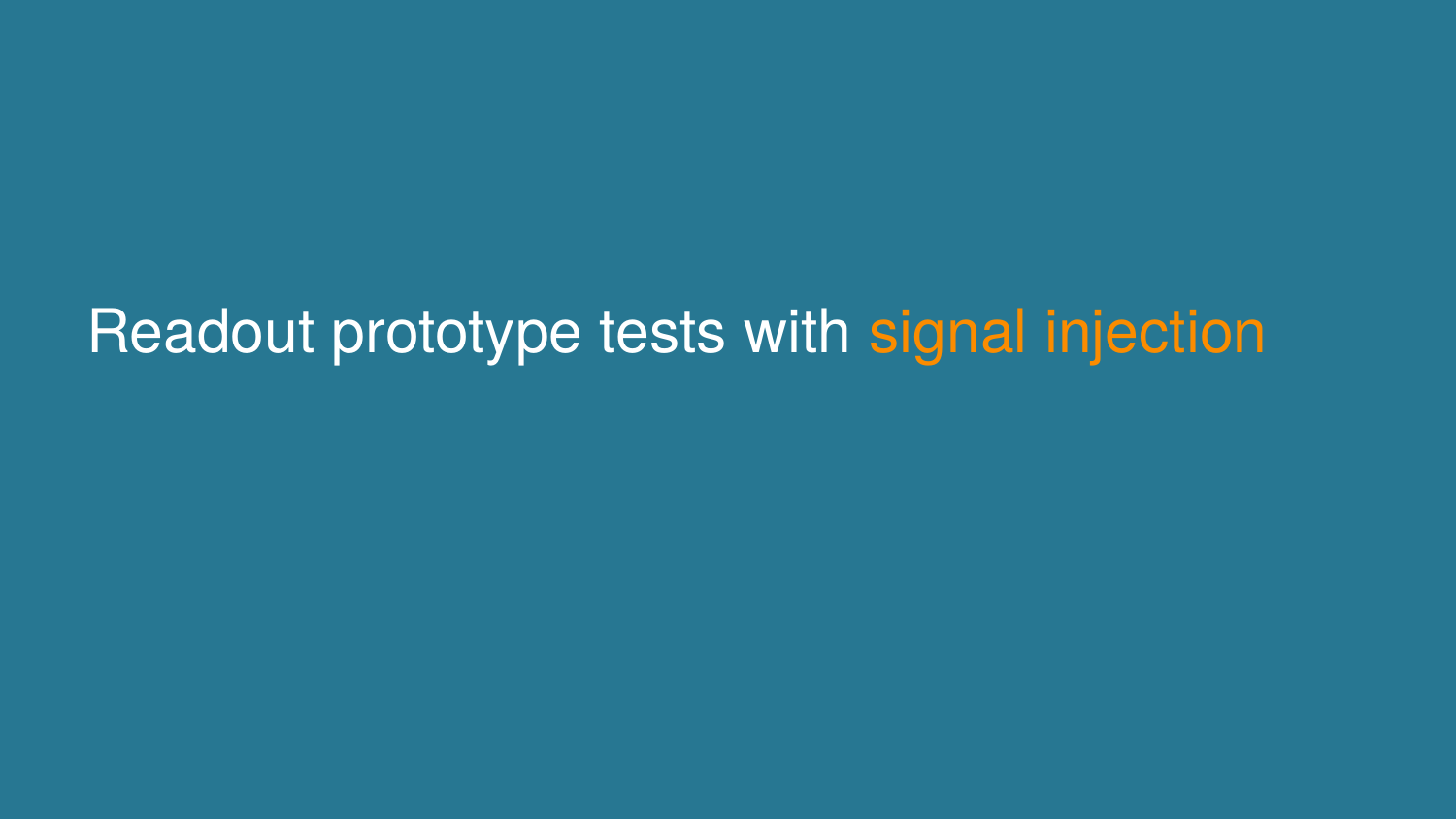

# Readout prototype tests with signal injection